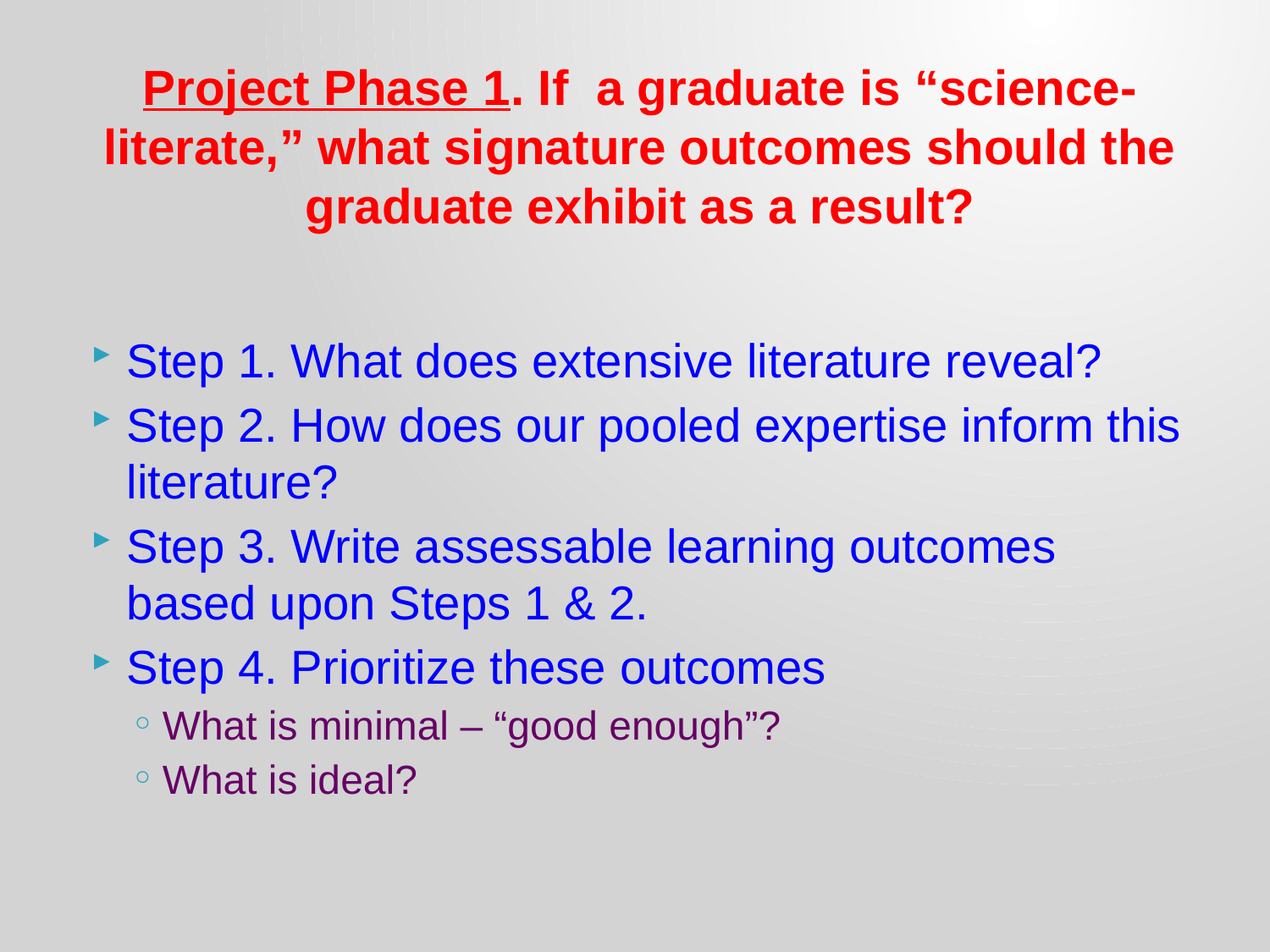

# Project Phase 1. If  a graduate is “science-literate,” what signature outcomes should the graduate exhibit as a result?
Step 1. What does extensive literature reveal?
Step 2. How does our pooled expertise inform this literature?
Step 3. Write assessable learning outcomes based upon Steps 1 & 2.
Step 4. Prioritize these outcomes
What is minimal – “good enough”?
What is ideal?